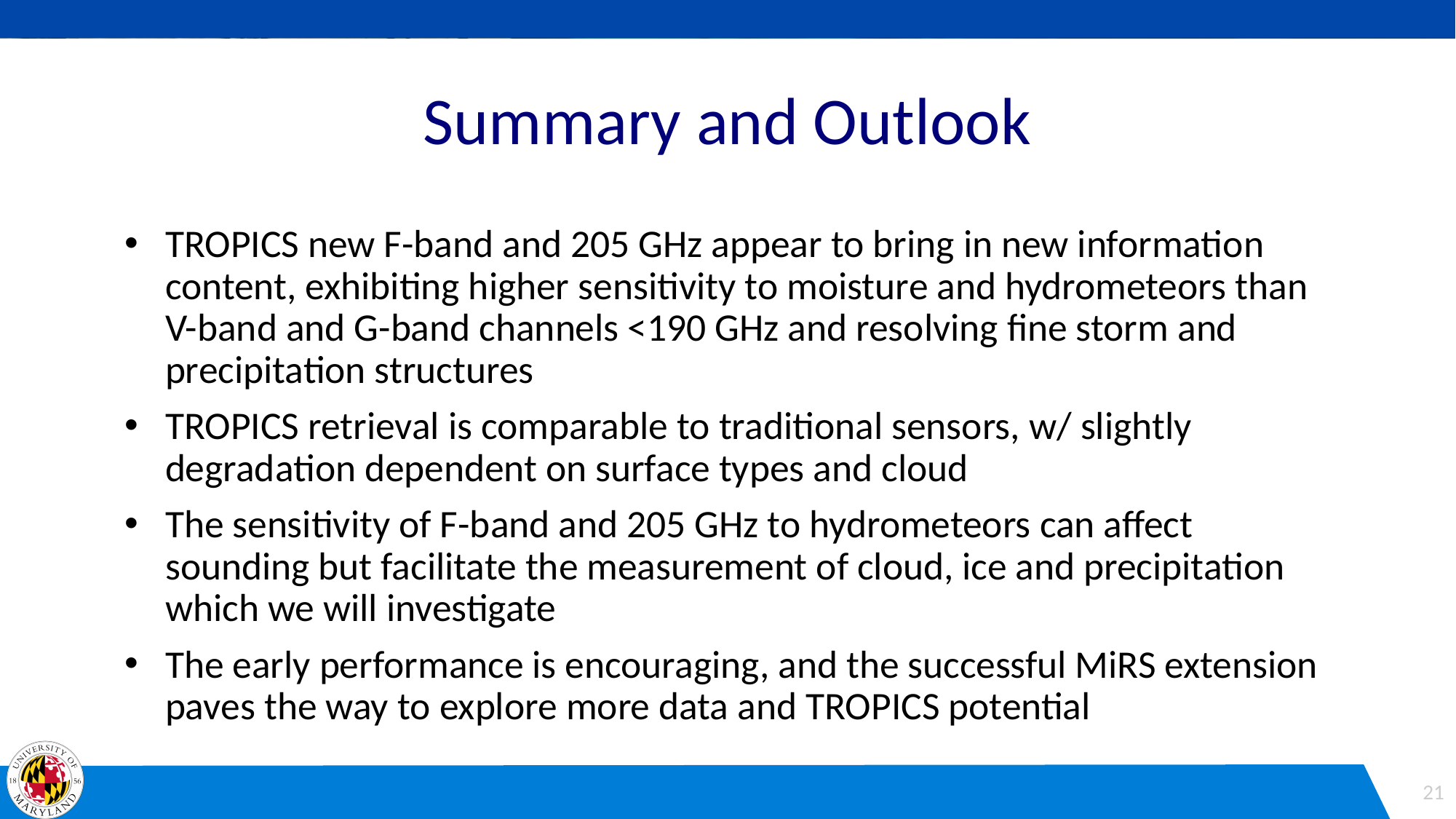

# Summary and Outlook
TROPICS new F-band and 205 GHz appear to bring in new information content, exhibiting higher sensitivity to moisture and hydrometeors than V-band and G-band channels <190 GHz and resolving fine storm and precipitation structures
TROPICS retrieval is comparable to traditional sensors, w/ slightly degradation dependent on surface types and cloud
The sensitivity of F-band and 205 GHz to hydrometeors can affect sounding but facilitate the measurement of cloud, ice and precipitation which we will investigate
The early performance is encouraging, and the successful MiRS extension paves the way to explore more data and TROPICS potential